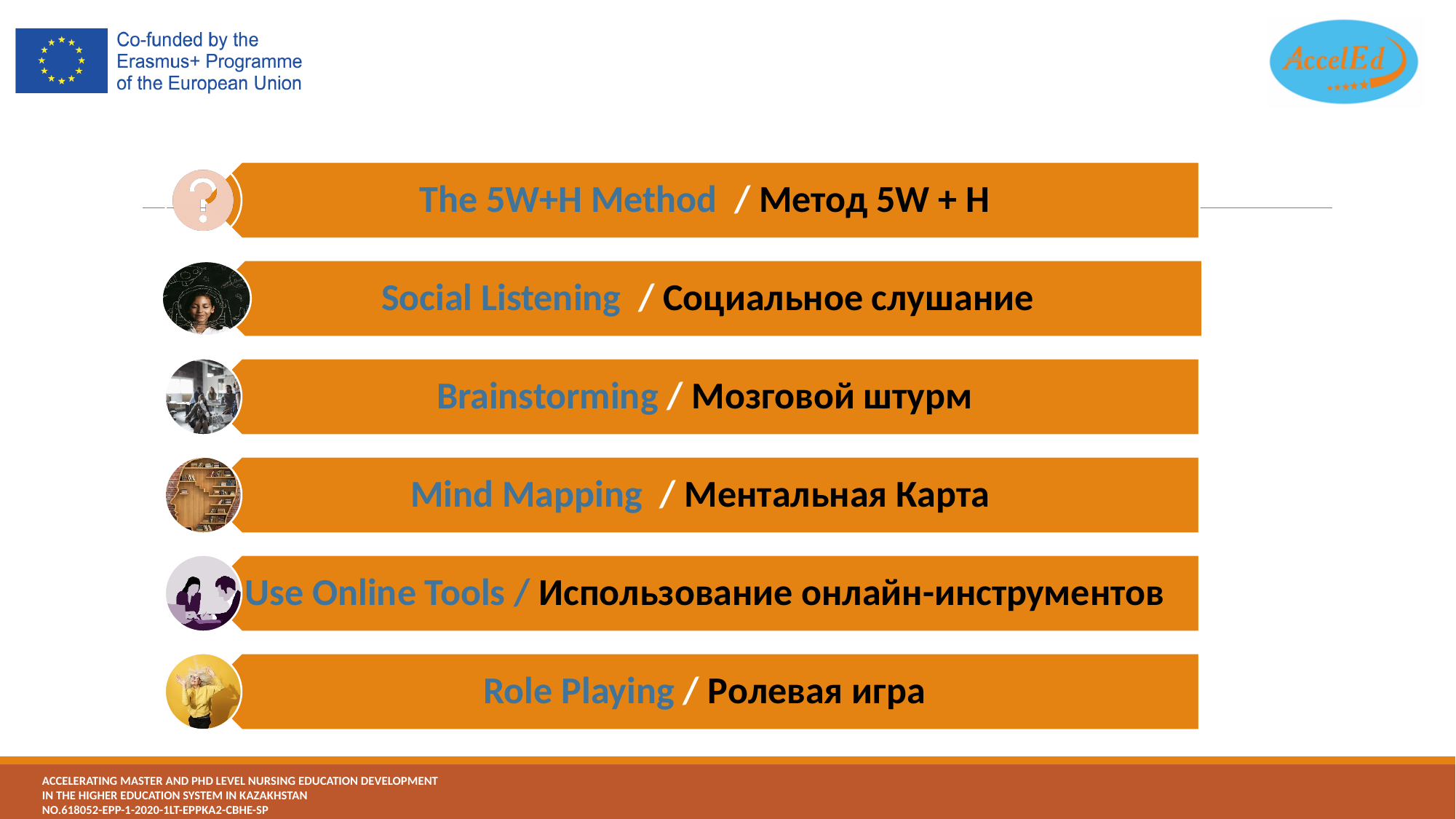

The 5W+H Method  / Метод 5W + H
Social Listening  / Социальное слушание
Brainstorming / Мозговой штурм
Mind Mapping  / Ментальная Карта
Use Online Tools / Использование онлайн-инструментов
Role Playing / Ролевая игра